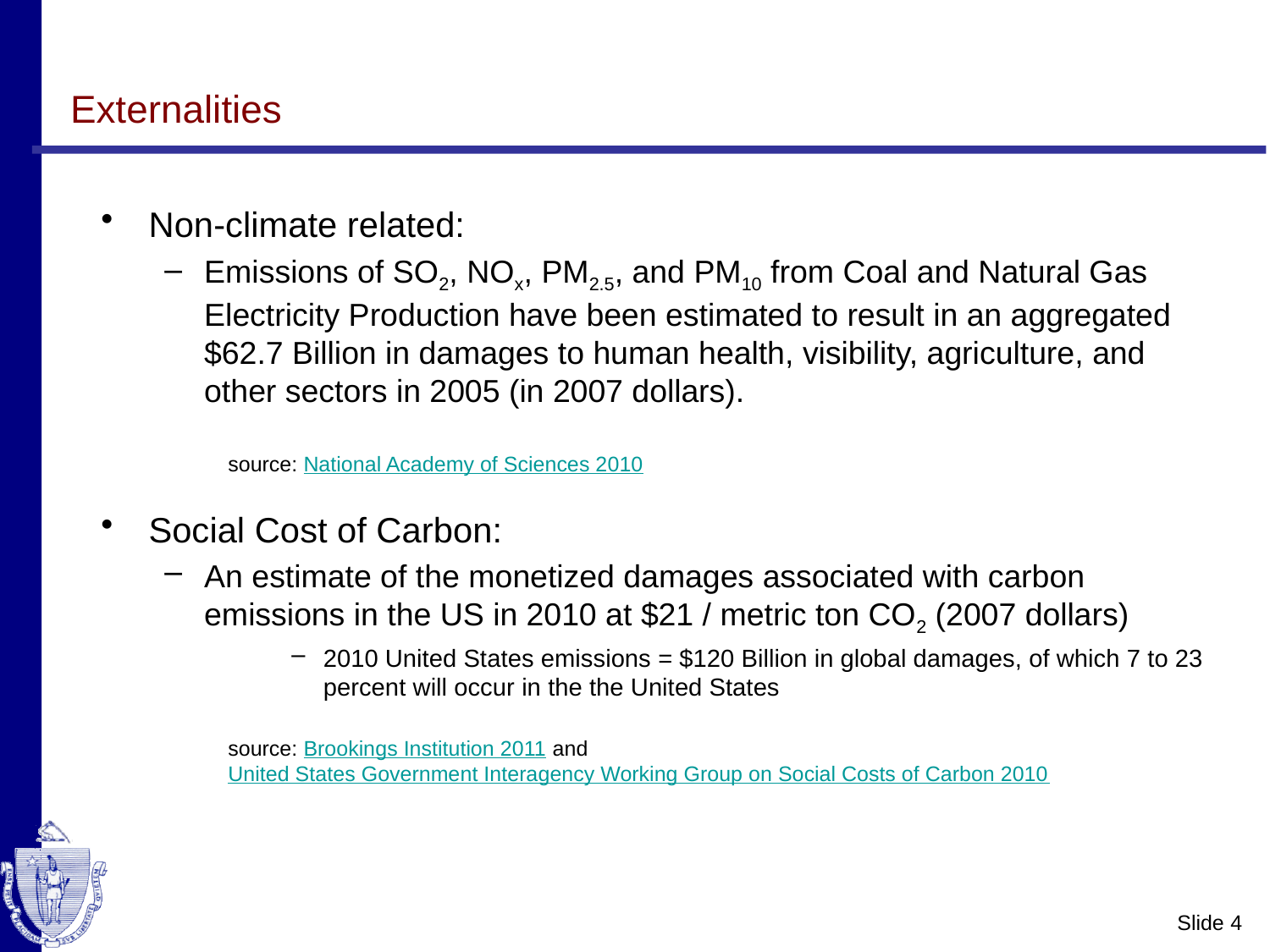

# Externalities
Non-climate related:
Emissions of SO2, NOx, PM2.5, and PM10 from Coal and Natural Gas Electricity Production have been estimated to result in an aggregated $62.7 Billion in damages to human health, visibility, agriculture, and other sectors in 2005 (in 2007 dollars).
	source: National Academy of Sciences 2010
Social Cost of Carbon:
An estimate of the monetized damages associated with carbon emissions in the US in 2010 at $21 / metric ton CO2 (2007 dollars)
2010 United States emissions = $120 Billion in global damages, of which 7 to 23 percent will occur in the the United States

source: Brookings Institution 2011 and United States Government Interagency Working Group on Social Costs of Carbon 2010